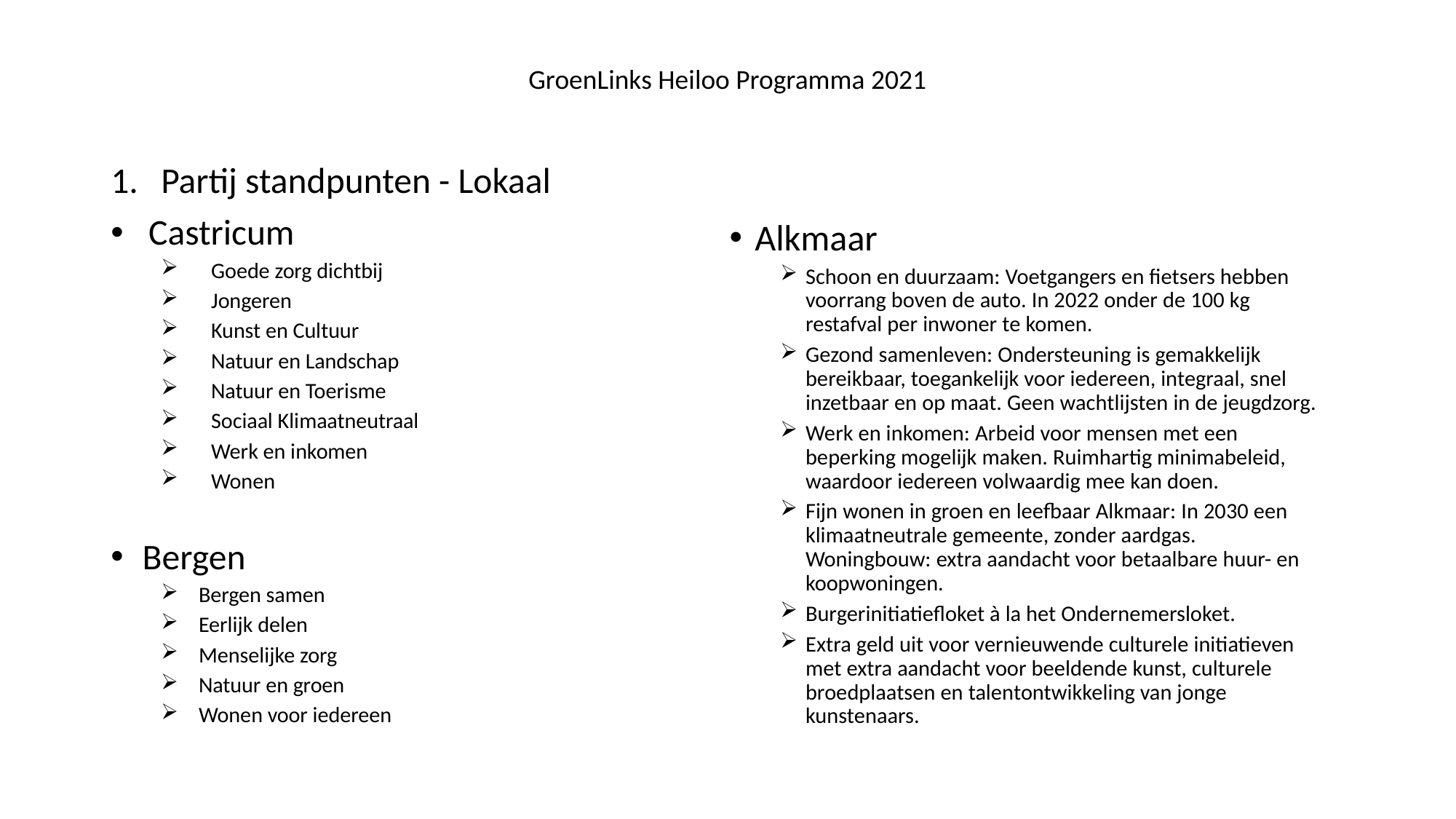

# GroenLinks Heiloo Programma 2021
Partij standpunten - Lokaal
Castricum
Goede zorg dichtbij
Jongeren
Kunst en Cultuur
Natuur en Landschap
Natuur en Toerisme
Sociaal Klimaatneutraal
Werk en inkomen
Wonen

Bergen
Bergen samen
Eerlijk delen
Menselijke zorg
Natuur en groen
Wonen voor iedereen

Alkmaar
Schoon en duurzaam: Voetgangers en fietsers hebben voorrang boven de auto. In 2022 onder de 100 kg restafval per inwoner te komen.
Gezond samenleven: Ondersteuning is gemakkelijk bereikbaar, toegankelijk voor iedereen, integraal, snel inzetbaar en op maat. Geen wachtlijsten in de jeugdzorg.
Werk en inkomen: Arbeid voor mensen met een beperking mogelijk maken. Ruimhartig minimabeleid, waardoor iedereen volwaardig mee kan doen.
Fijn wonen in groen en leefbaar Alkmaar: In 2030 een klimaatneutrale gemeente, zonder aardgas. Woningbouw: extra aandacht voor betaalbare huur- en koopwoningen.
Burgerinitiatiefloket à la het Ondernemersloket.
Extra geld uit voor vernieuwende culturele initiatieven met extra aandacht voor beeldende kunst, culturele broedplaatsen en talentontwikkeling van jonge kunstenaars.